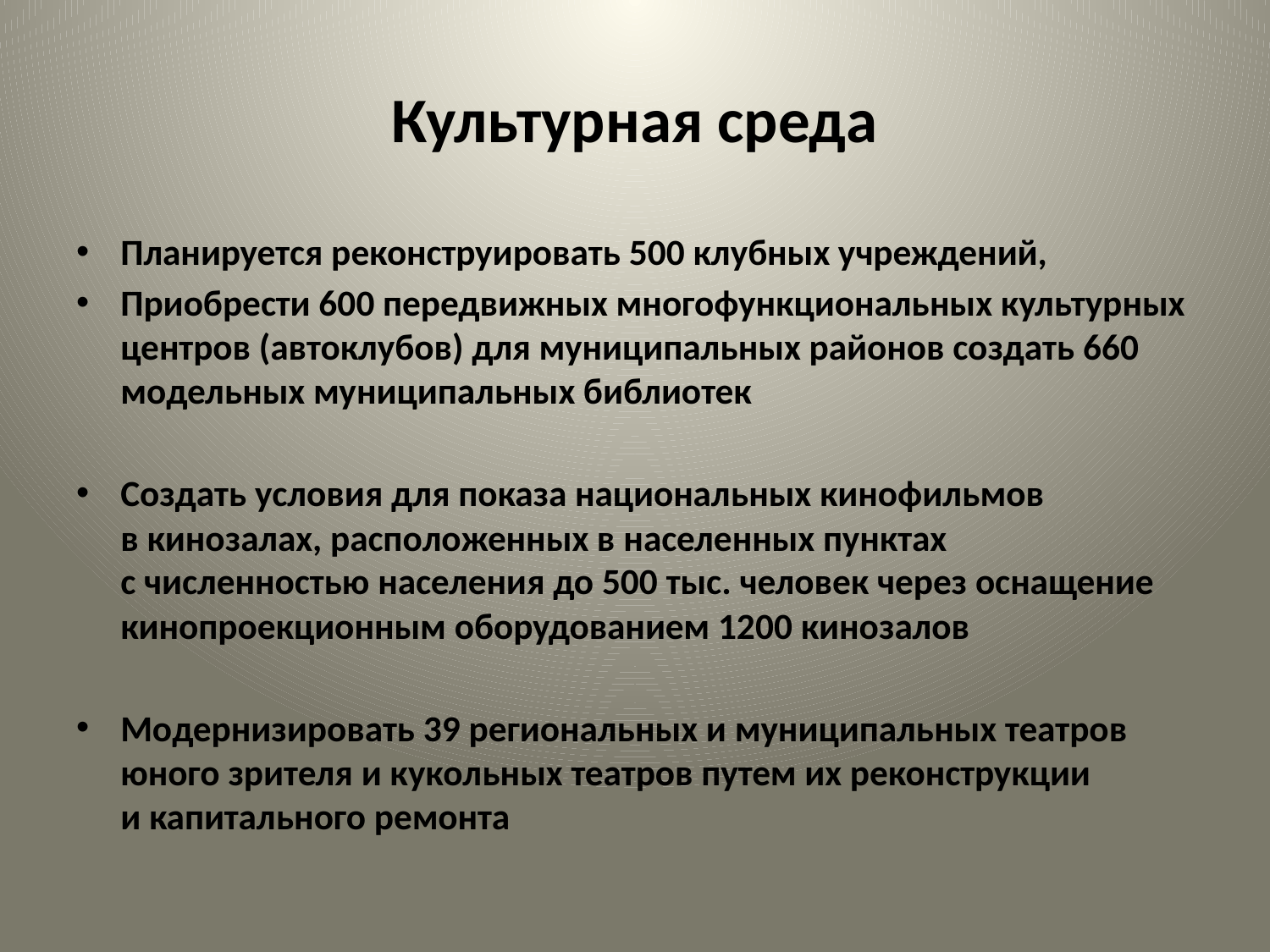

# Культурная среда
Планируется реконструировать 500 клубных учреждений,
Приобрести 600 передвижных многофункциональных культурных центров (автоклубов) для муниципальных районов создать 660 модельных муниципальных библиотек

Создать условия для показа национальных кинофильмов в кинозалах, расположенных в населенных пунктах с численностью населения до 500 тыс. человек через оснащение кинопроекционным оборудованием 1200 кинозалов

Модернизировать 39 региональных и муниципальных театров юного зрителя и кукольных театров путем их реконструкции и капитального ремонта